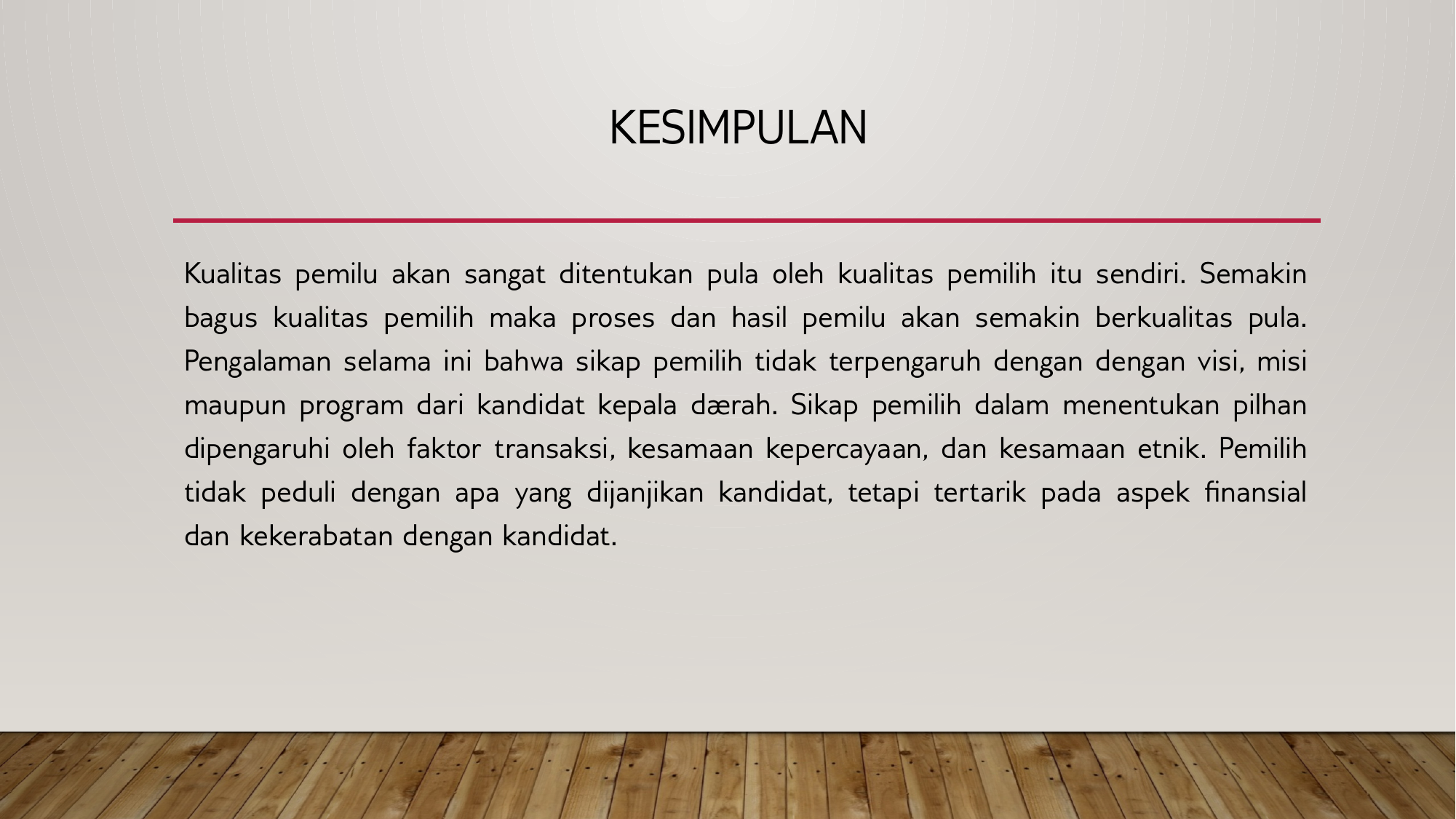

# Kesimpulan
Kualitas pemilu akan sangat ditentukan pula oleh kualitas pemilih itu sendiri. Semakin bagus kualitas pemilih maka proses dan hasil pemilu akan semakin berkualitas pula. Pengalaman selama ini bahwa sikap pemilih tidak terpengaruh dengan dengan visi, misi maupun program dari kandidat kepala daerah. Sikap pemilih dalam menentukan pilhan dipengaruhi oleh faktor transaksi, kesamaan kepercayaan, dan kesamaan etnik. Pemilih tidak peduli dengan apa yang dijanjikan kandidat, tetapi tertarik pada aspek finansial dan kekerabatan dengan kandidat.